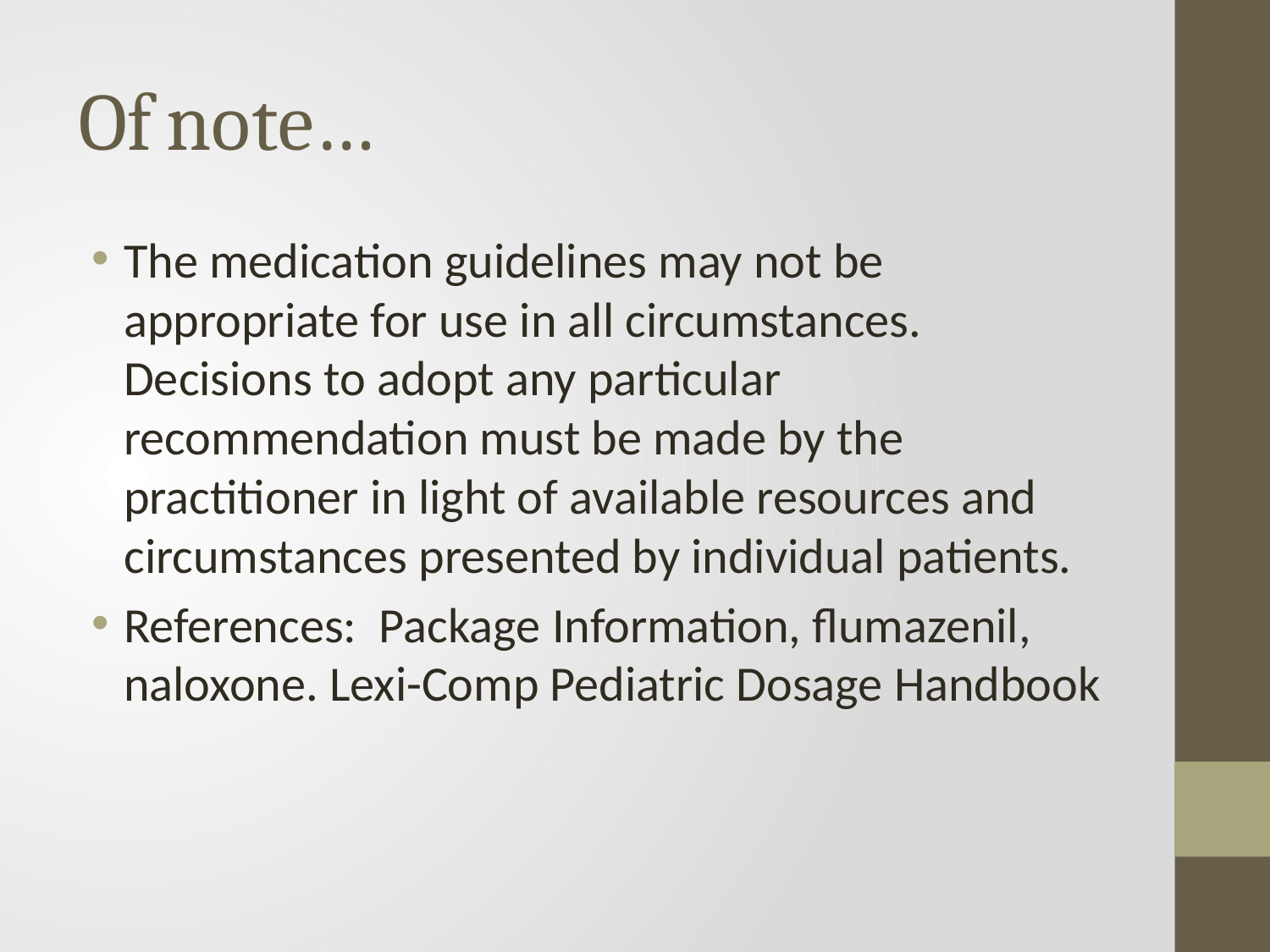

# Of note…
The medication guidelines may not be appropriate for use in all circumstances.  Decisions to adopt any particular recommendation must be made by the practitioner in light of available resources and circumstances presented by individual patients.
References:  Package Information, flumazenil, naloxone. Lexi-Comp Pediatric Dosage Handbook